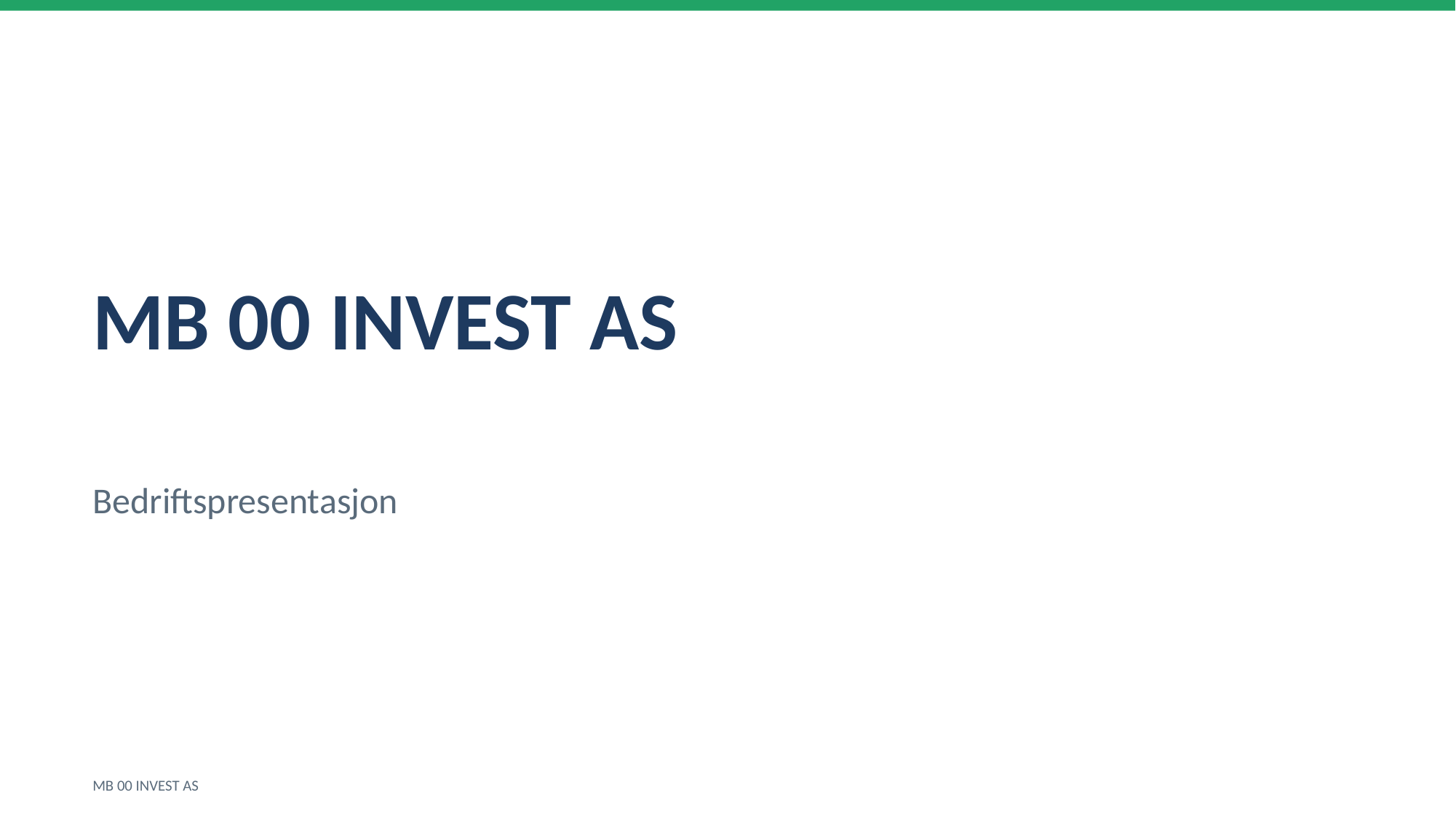

MB 00 INVEST AS
Bedriftspresentasjon
MB 00 INVEST AS